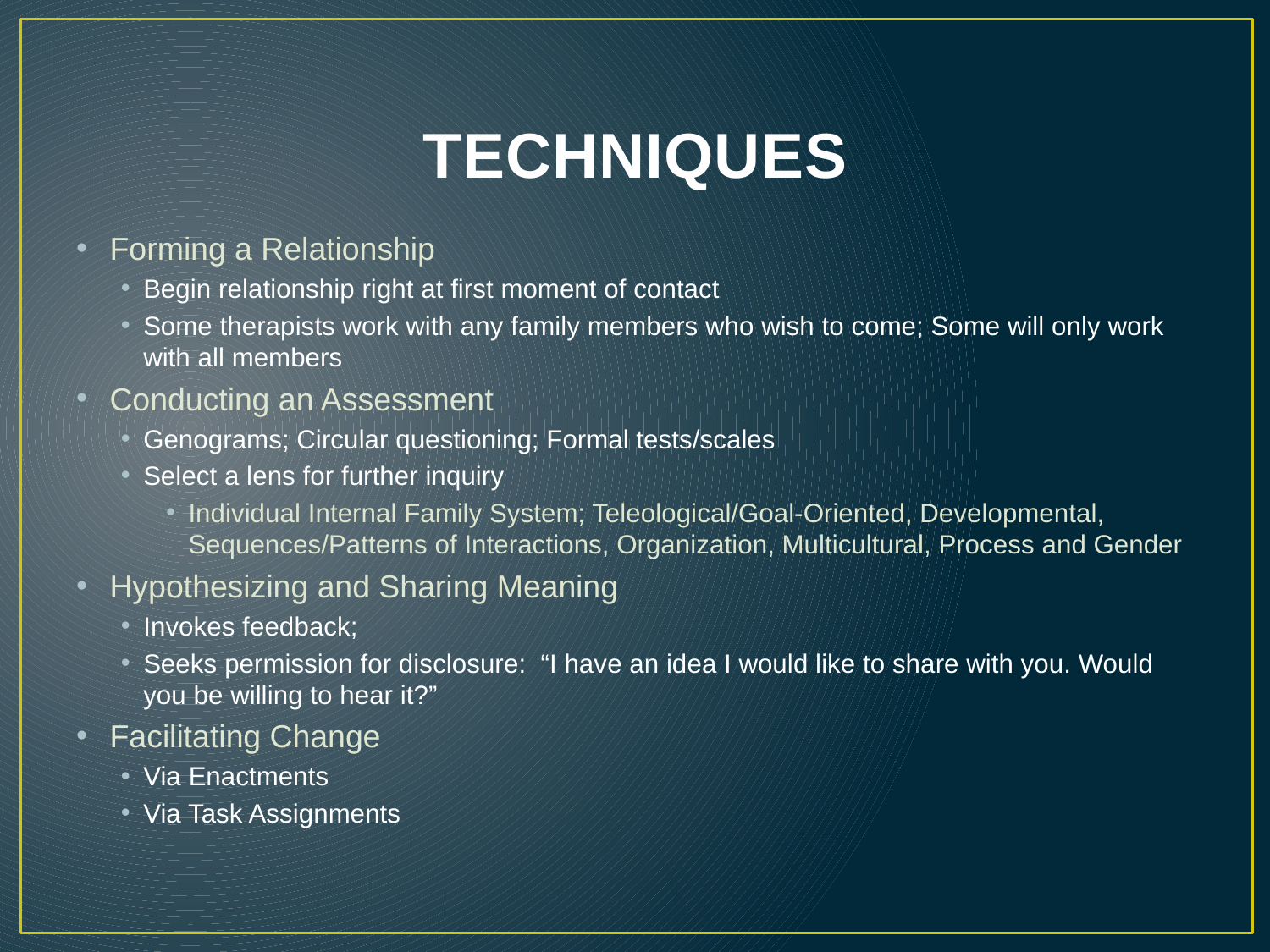

# TECHNIQUES
Forming a Relationship
Begin relationship right at first moment of contact
Some therapists work with any family members who wish to come; Some will only work with all members
Conducting an Assessment
Genograms; Circular questioning; Formal tests/scales
Select a lens for further inquiry
Individual Internal Family System; Teleological/Goal-Oriented, Developmental, Sequences/Patterns of Interactions, Organization, Multicultural, Process and Gender
Hypothesizing and Sharing Meaning
Invokes feedback;
Seeks permission for disclosure:  “I have an idea I would like to share with you. Would you be willing to hear it?”
Facilitating Change
Via Enactments
Via Task Assignments